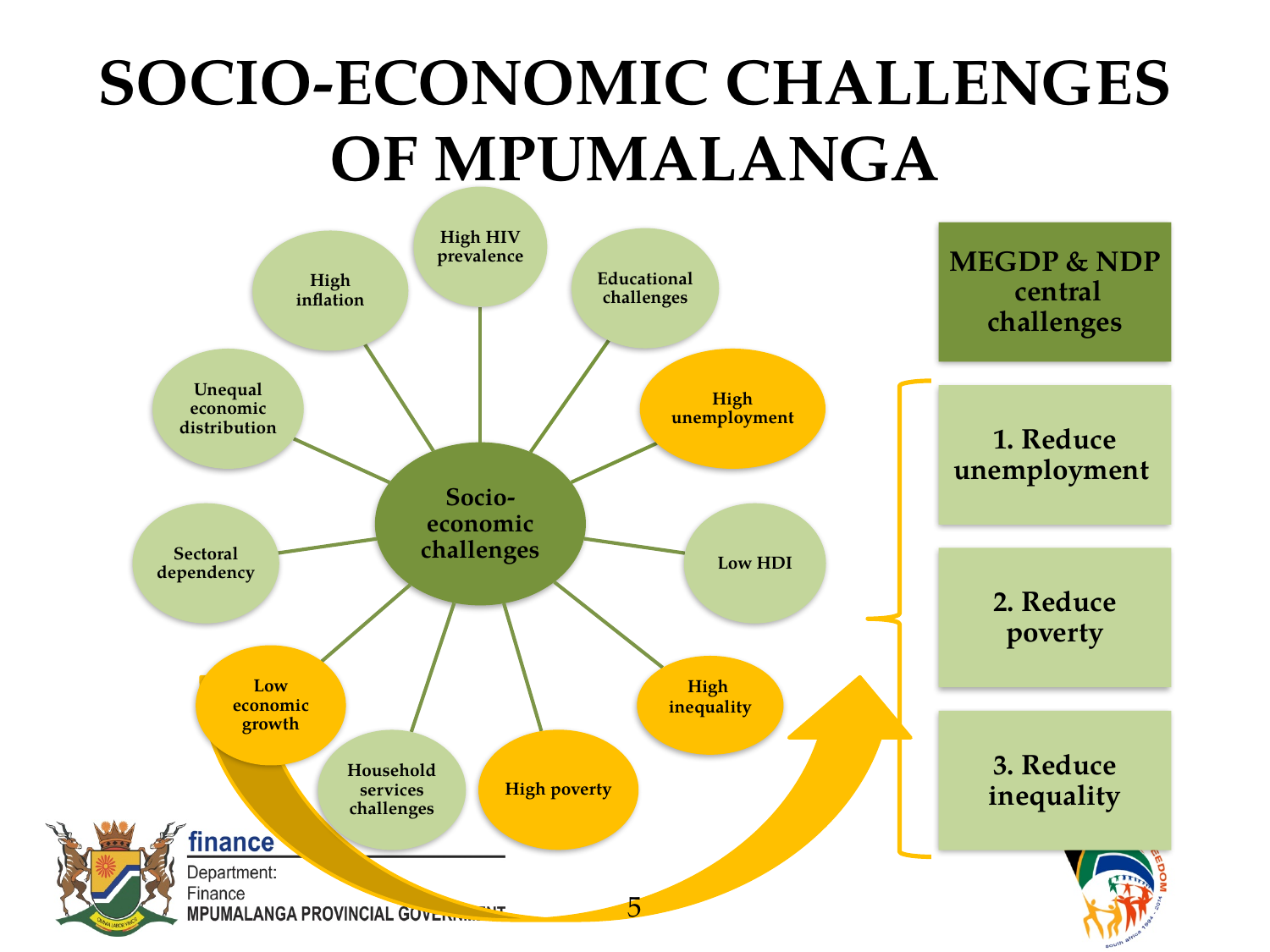

# SOCIO-ECONOMIC CHALLENGES OF MPUMALANGA
Socio-economic challenges

High HIV prevalence

Educational challenges

High unemployment

Low HDI

High  inequality

High poverty

Household services challenges

Low economic growth

Sectoral dependency

Unequal economic distribution

High inflation
MEGDP & NDP  central challenges
1. Reduce unemployment
2. Reduce poverty
3. Reduce inequality

5